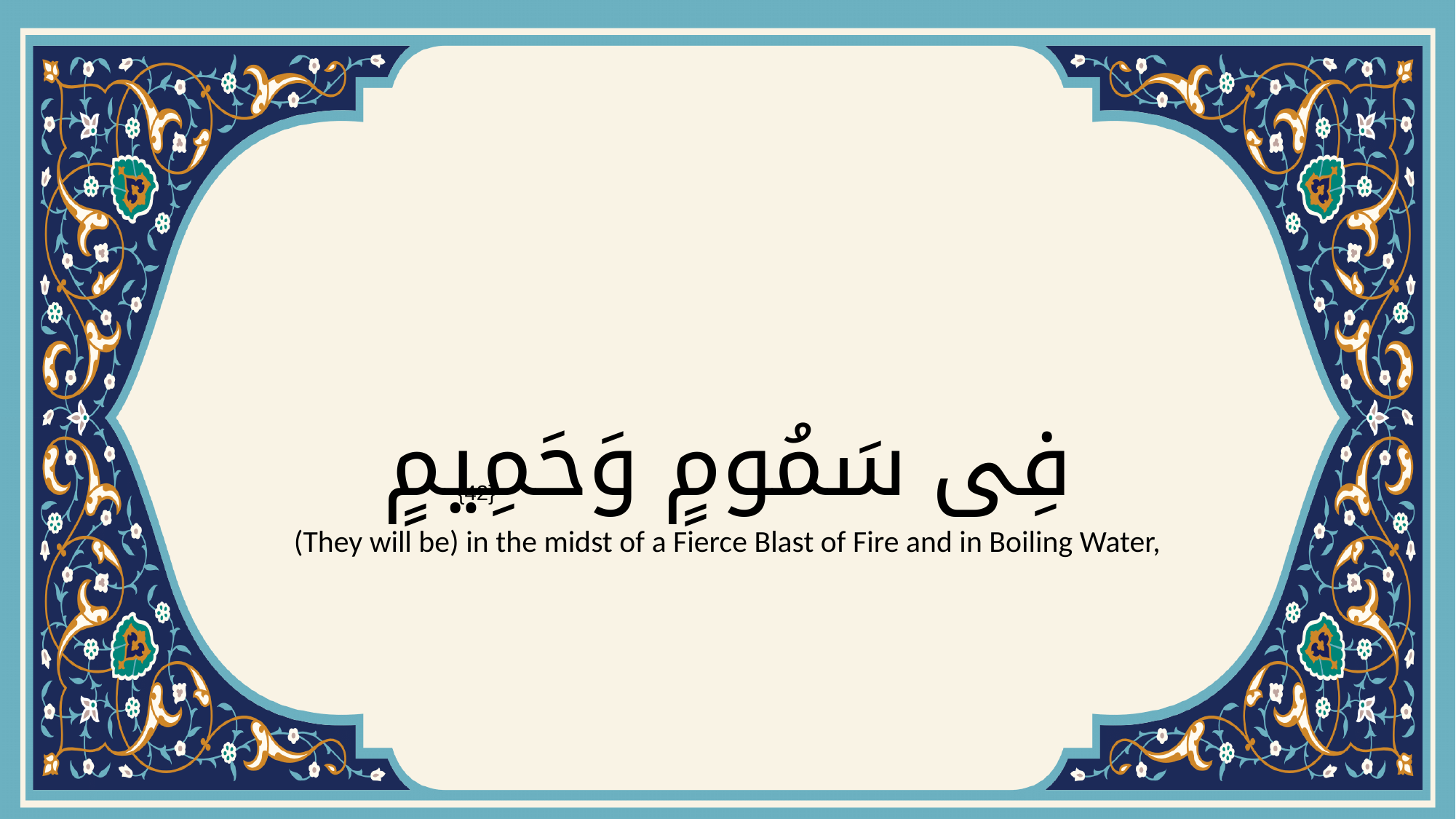

# فِى سَمُومٍ وَحَمِيمٍ
{42}
(They will be) in the midst of a Fierce Blast of Fire and in Boiling Water,